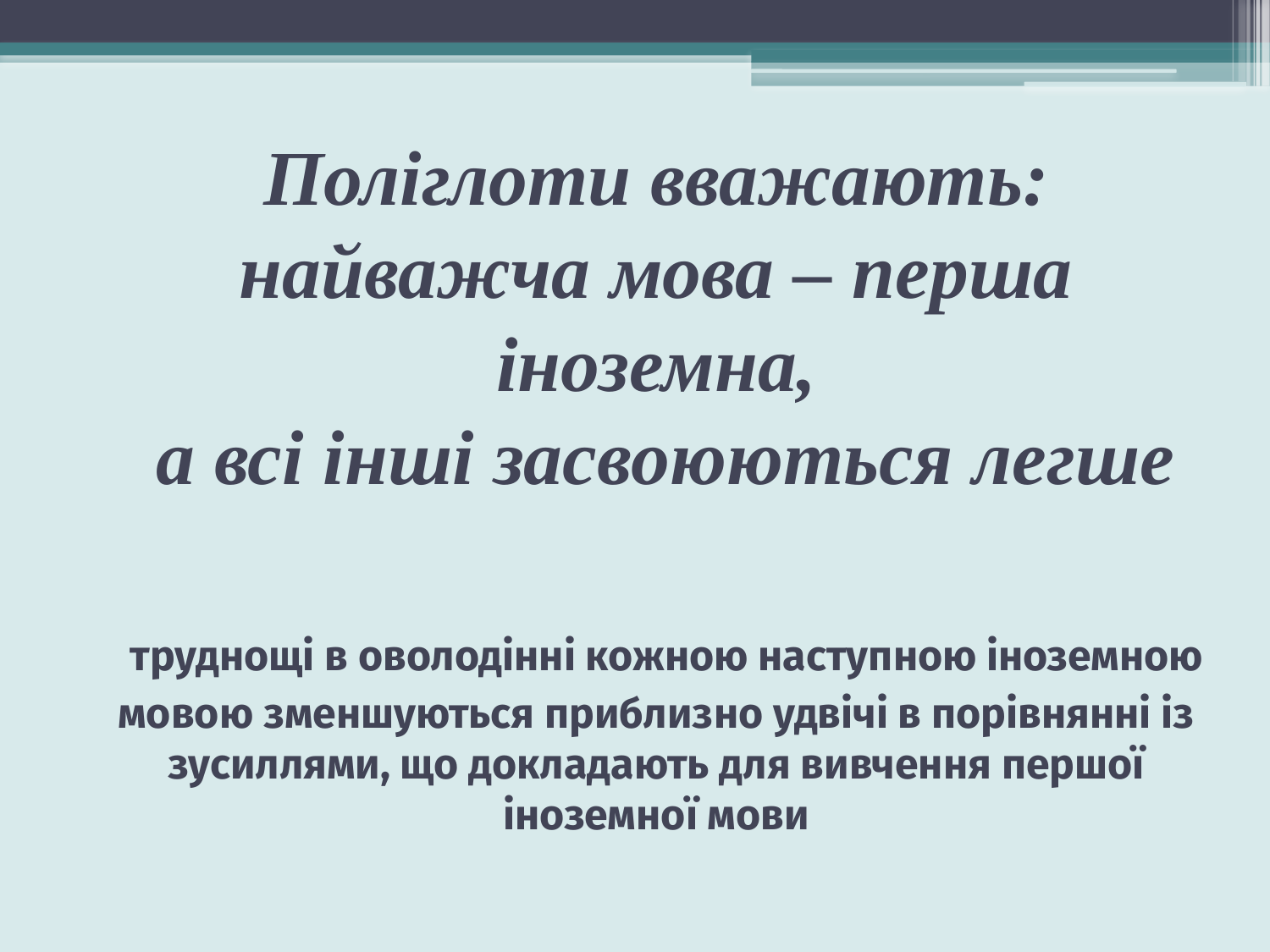

# Поліглоти вважають: найважча мова – перша іноземна, а всі інші засвоюються легше труднощі в оволодінні кожною наступною іноземною мовою зменшуються приблизно удвічі в порівнянні із зусиллями, що докладають для вивчення першої іноземної мови